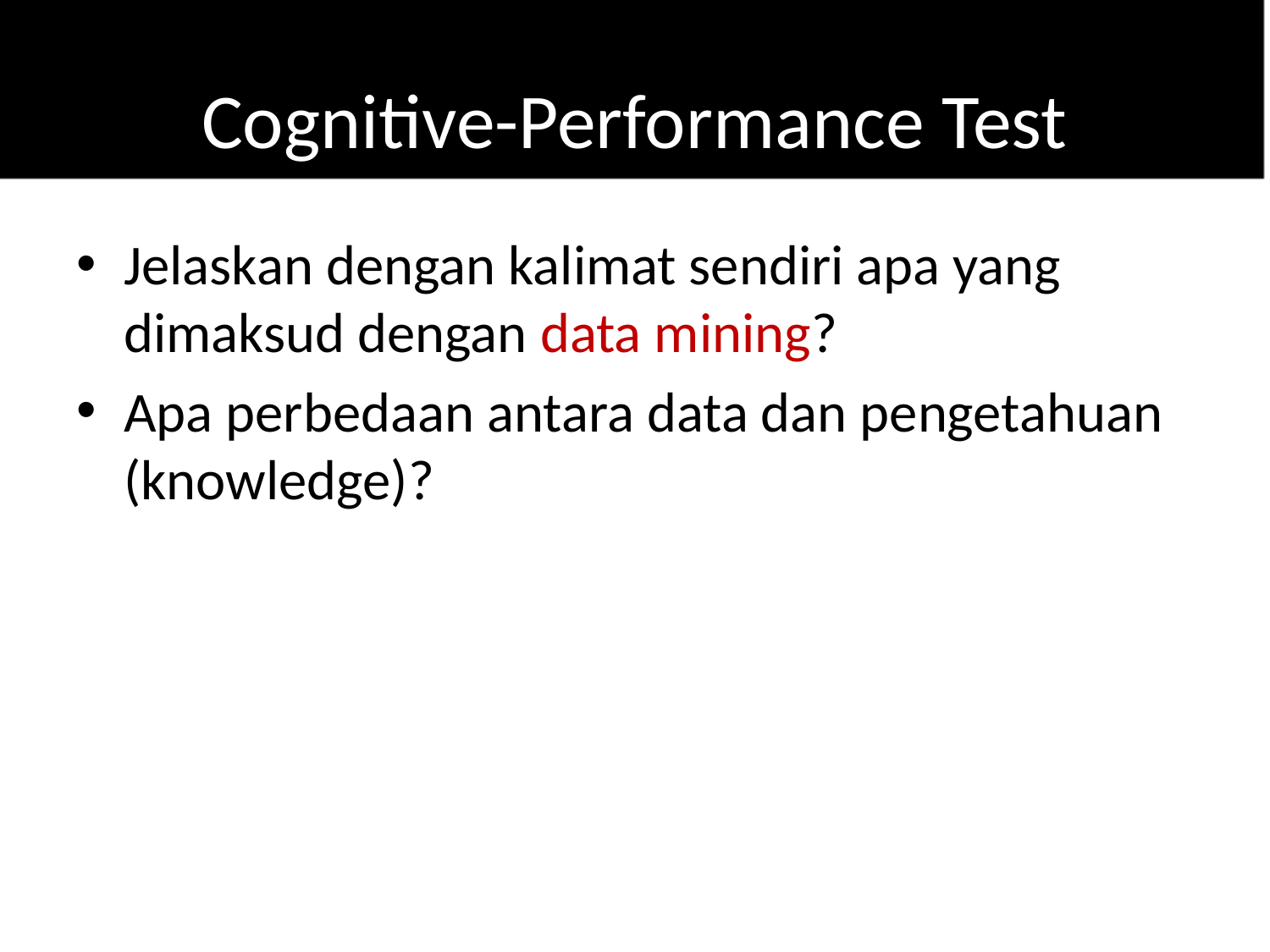

# Cognitive-Performance Test
Jelaskan dengan kalimat sendiri apa yang dimaksud dengan data mining?
Apa perbedaan antara data dan pengetahuan (knowledge)?